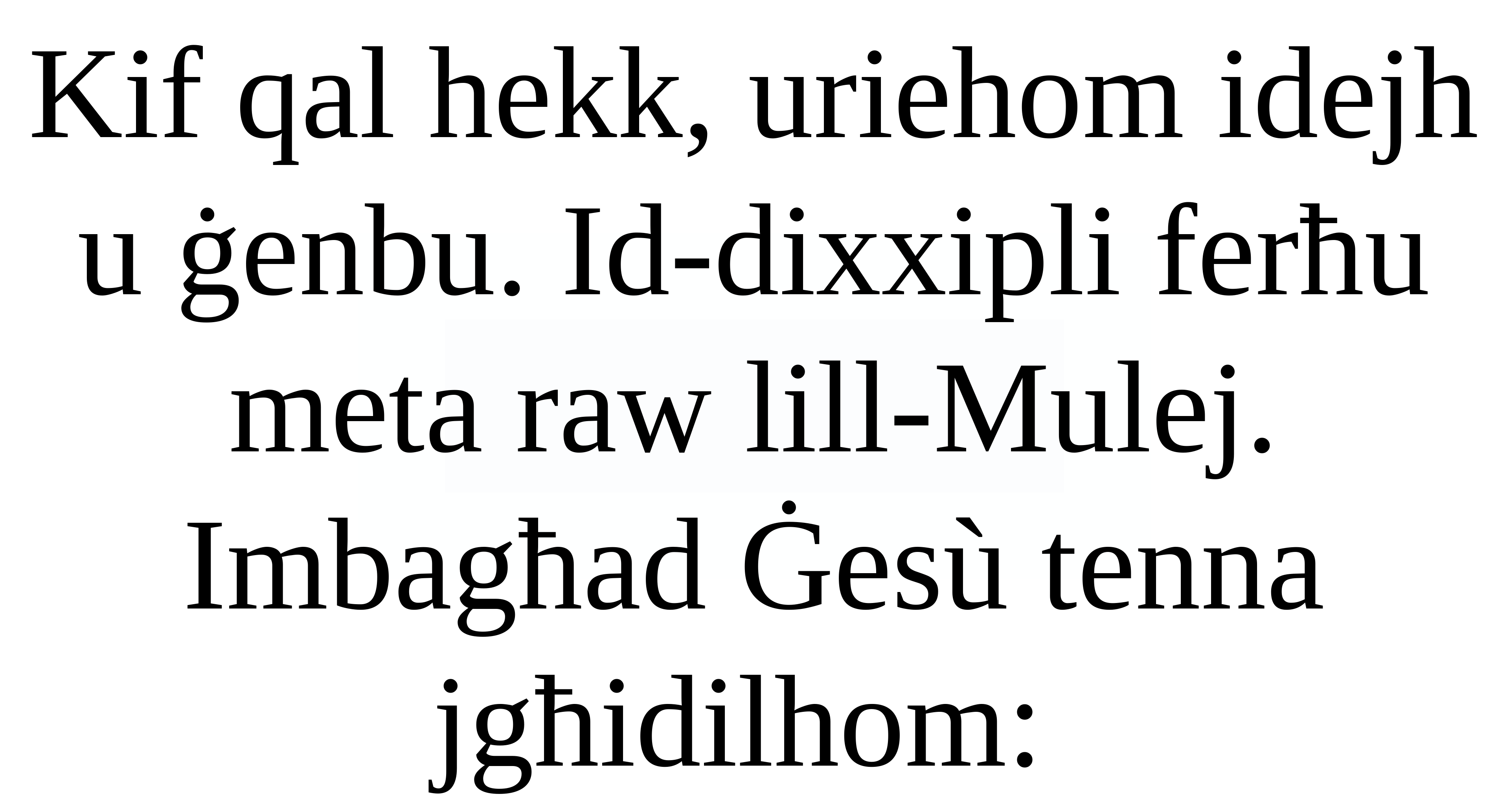

Kif qal hekk, uriehom idejh u ġenbu. Id-dixxipli ferħu meta raw lill-Mulej. Imbagħad Ġesù tenna jgħidilhom: